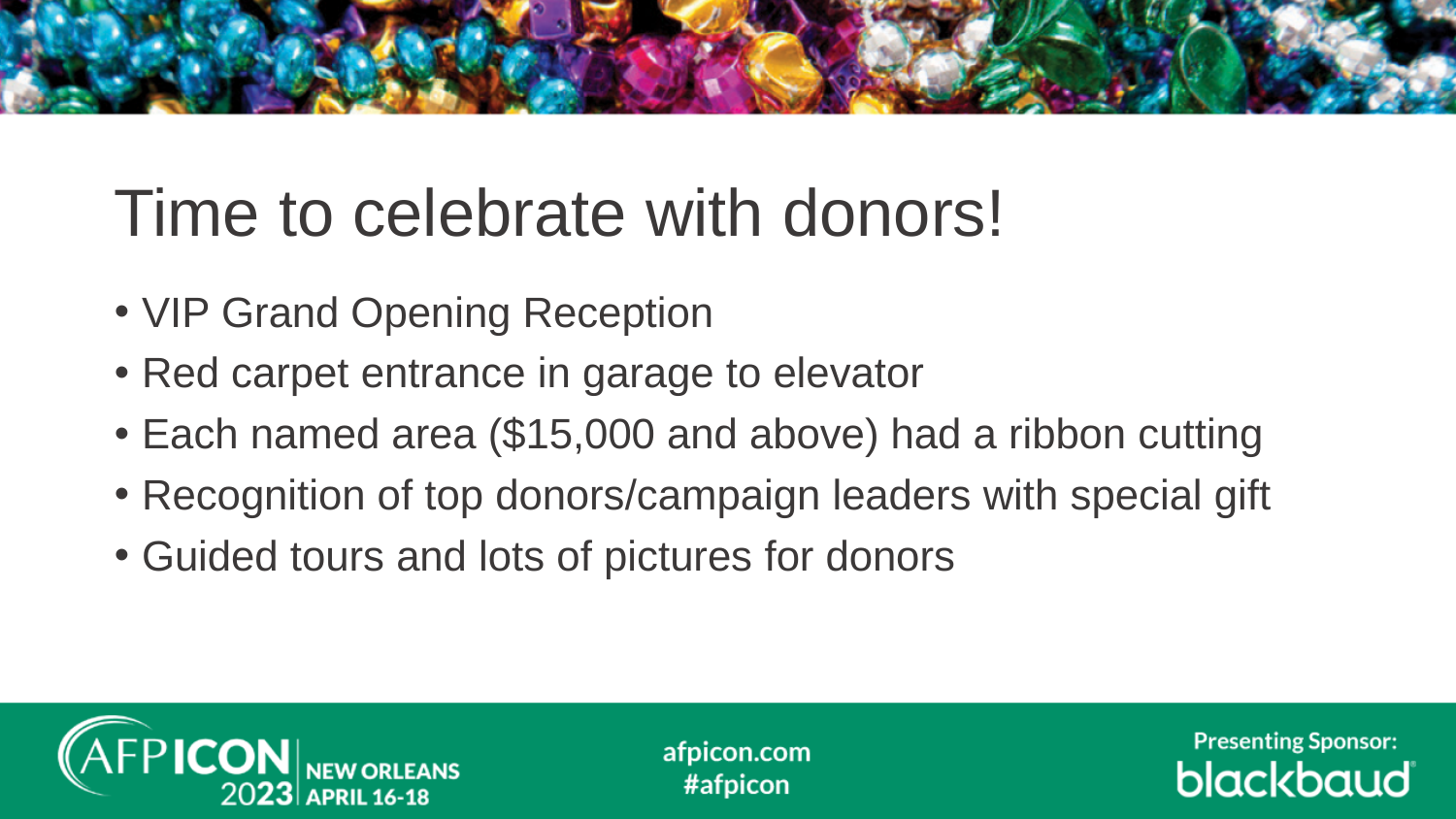

# Time to celebrate with donors!
VIP Grand Opening Reception
Red carpet entrance in garage to elevator
Each named area ($15,000 and above) had a ribbon cutting
Recognition of top donors/campaign leaders with special gift
Guided tours and lots of pictures for donors